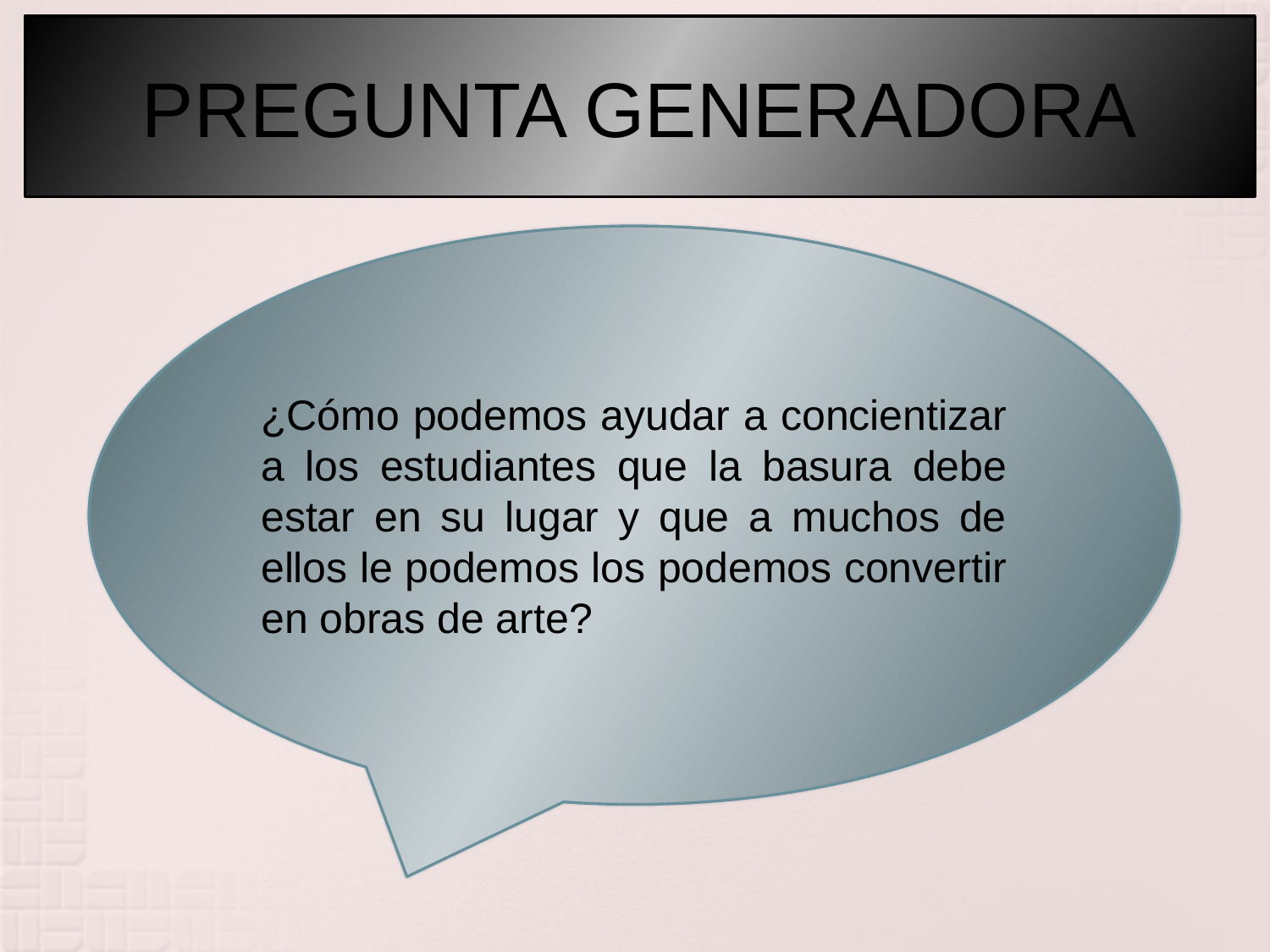

# PREGUNTA GENERADORA
¿Cómo podemos ayudar a concientizar a los estudiantes que la basura debe estar en su lugar y que a muchos de ellos le podemos los podemos convertir en obras de arte?